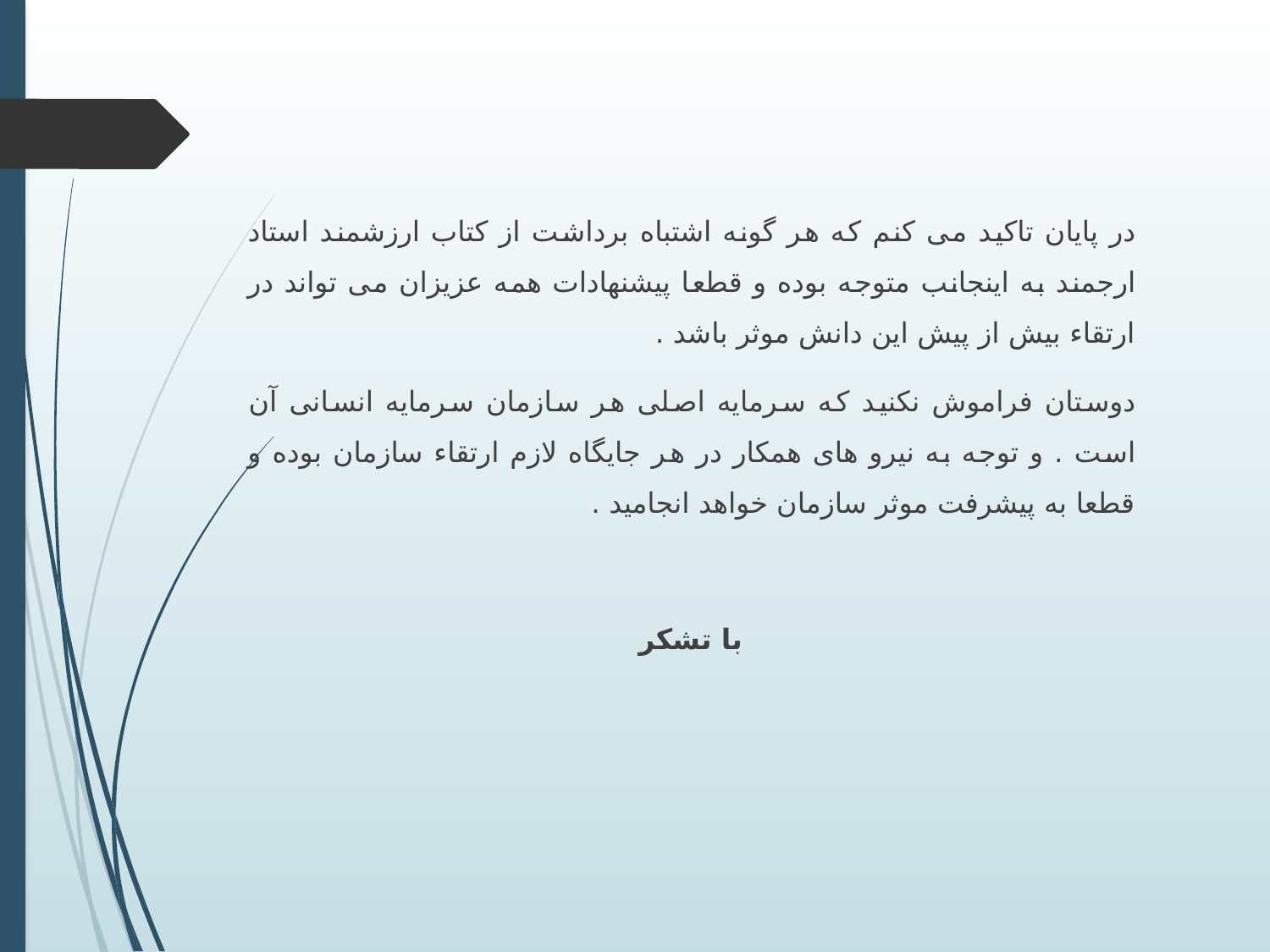

در پایان تاکید می کنم که هر گونه اشتباه برداشت از کتاب ارزشمند استاد ارجمند به اینجانب متوجه بوده و قطعا پیشنهادات همه عزیزان می تواند در ارتقاء بیش از پیش این دانش موثر باشد .
دوستان فراموش نکنید که سرمایه اصلی هر سازمان سرمایه انسانی آن است . و توجه به نیرو های همکار در هر جایگاه لازم ارتقاء سازمان بوده و قطعا به پیشرفت موثر سازمان خواهد انجامید .

با تشکر